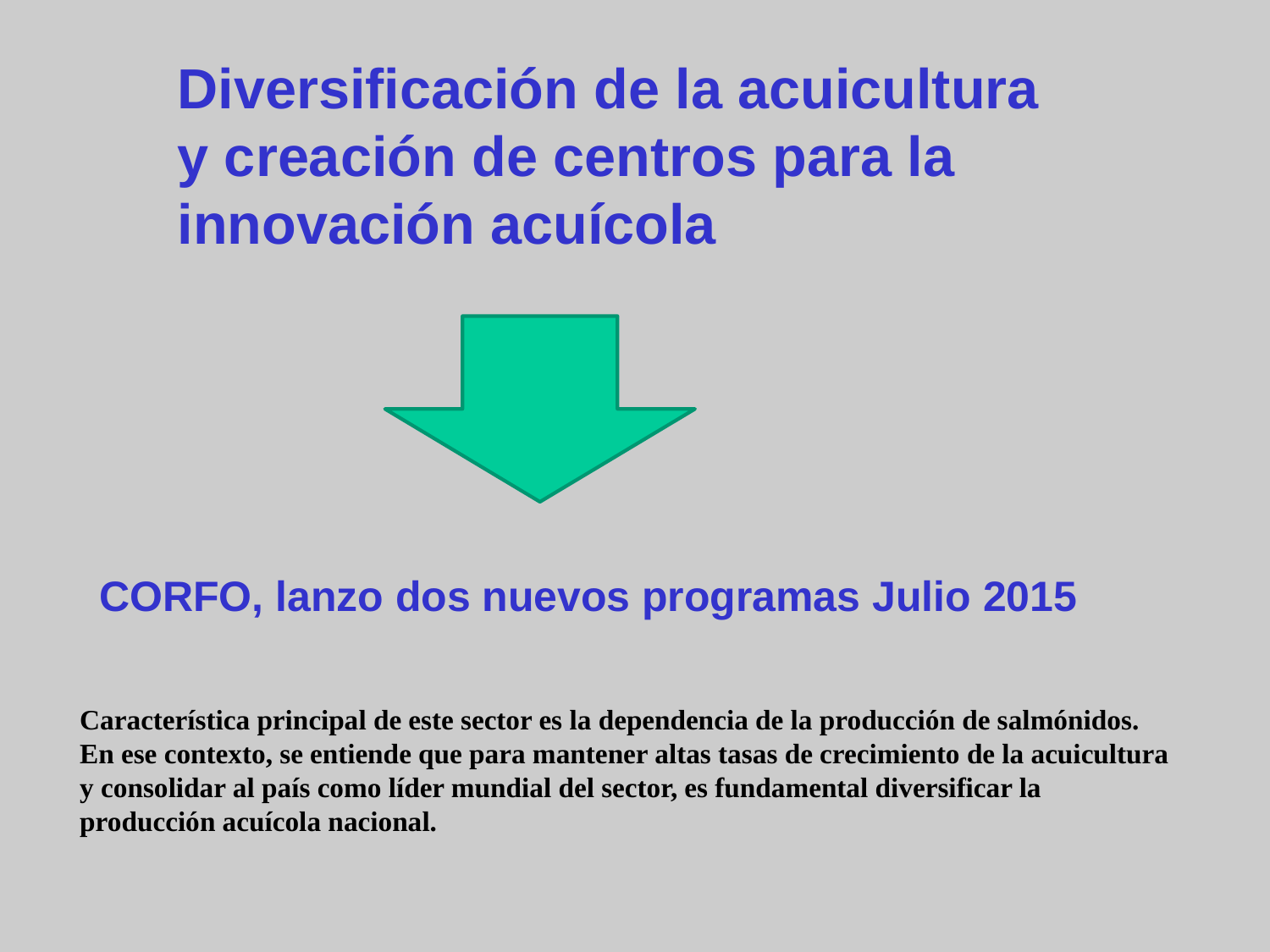

Diversificación de la acuicultura y creación de centros para la innovación acuícola

CORFO, lanzo dos nuevos programas Julio 2015

Característica principal de este sector es la dependencia de la producción de salmónidos. En ese contexto, se entiende que para mantener altas tasas de crecimiento de la acuicultura y consolidar al país como líder mundial del sector, es fundamental diversificar la producción acuícola nacional.